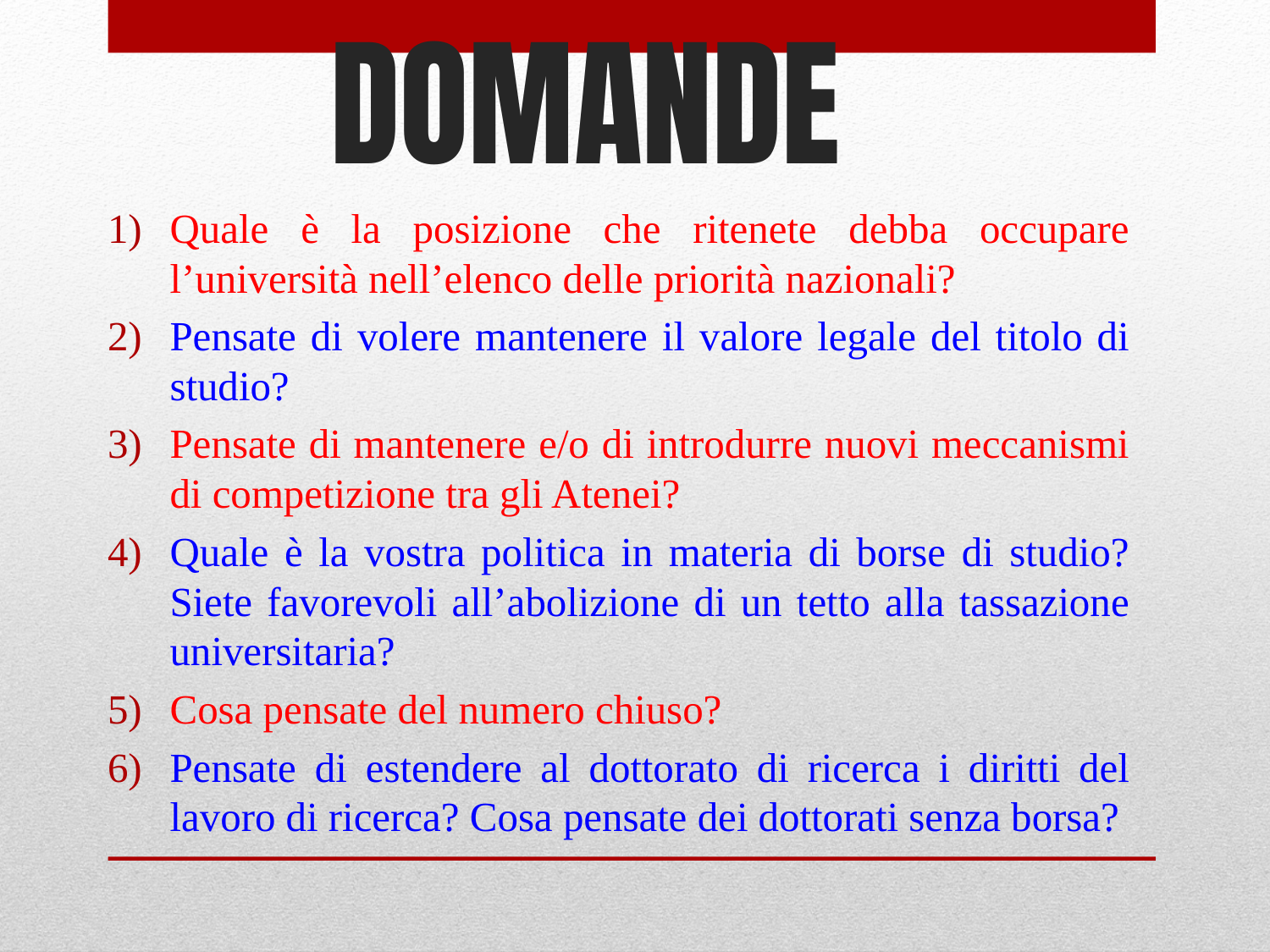

# DOMANDE
Quale è la posizione che ritenete debba occupare l’università nell’elenco delle priorità nazionali?
Pensate di volere mantenere il valore legale del titolo di studio?
Pensate di mantenere e/o di introdurre nuovi meccanismi di competizione tra gli Atenei?
Quale è la vostra politica in materia di borse di studio? Siete favorevoli all’abolizione di un tetto alla tassazione universitaria?
Cosa pensate del numero chiuso?
Pensate di estendere al dottorato di ricerca i diritti del lavoro di ricerca? Cosa pensate dei dottorati senza borsa?